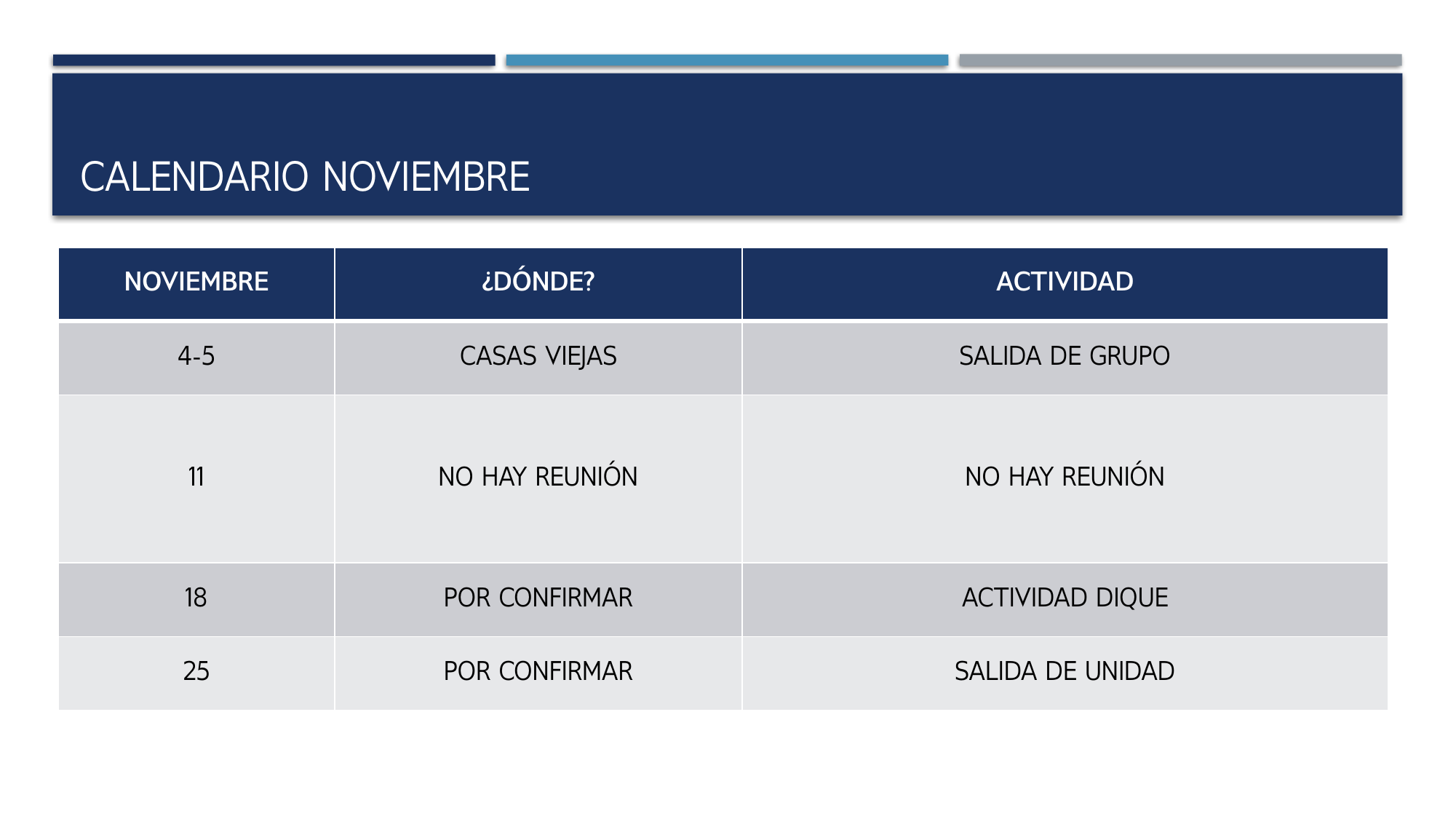

# CALENDARIO NOVIEMBRE
| NOVIEMBRE | ¿DÓNDE? | ACTIVIDAD |
| --- | --- | --- |
| 4-5 | CASAS VIEJAS | SALIDA DE GRUPO |
| 11 | NO HAY REUNIÓN | NO HAY REUNIÓN |
| 18 | POR CONFIRMAR | ACTIVIDAD DIQUE |
| 25 | POR CONFIRMAR | SALIDA DE UNIDAD |